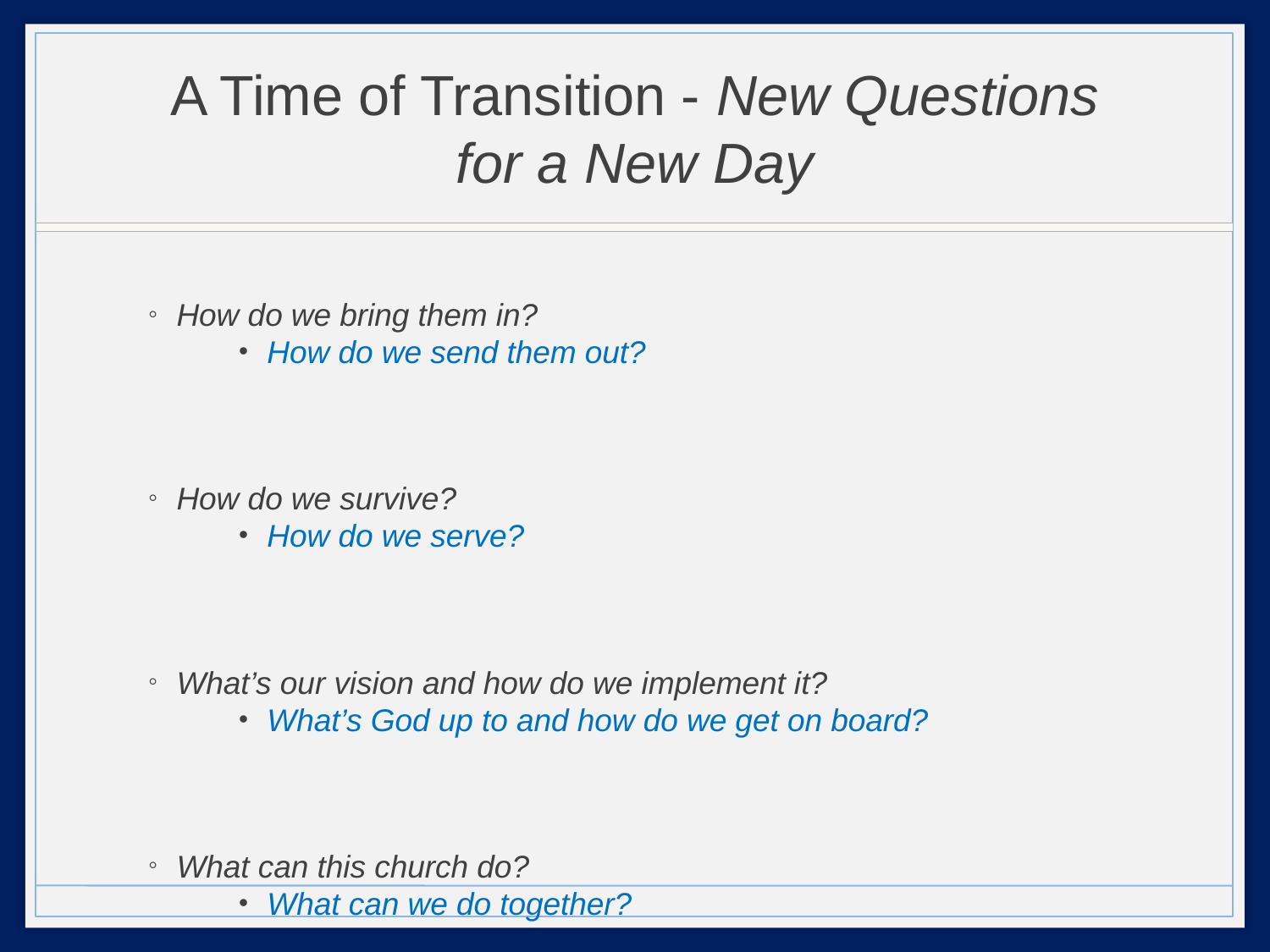

# A Time of Transition - New Questions for a New Day
How do we bring them in?
How do we send them out?

How do we survive?
How do we serve?

What’s our vision and how do we implement it?
What’s God up to and how do we get on board?

What can this church do?
What can we do together?
4